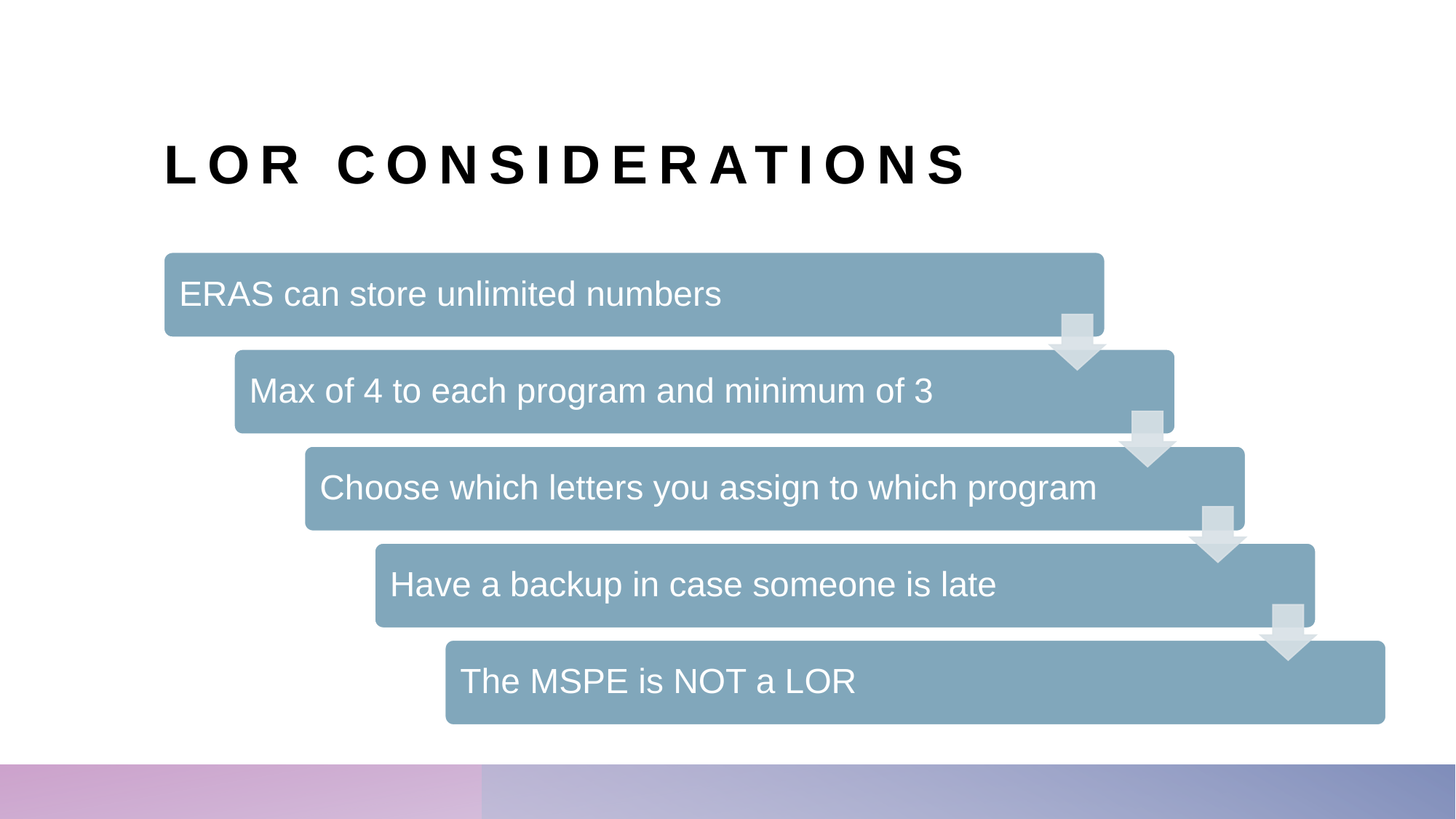

# LOR considerations
ERAS can store unlimited numbers
Max of 4 to each program and minimum of 3
Choose which letters you assign to which program
Have a backup in case someone is late
The MSPE is NOT a LOR